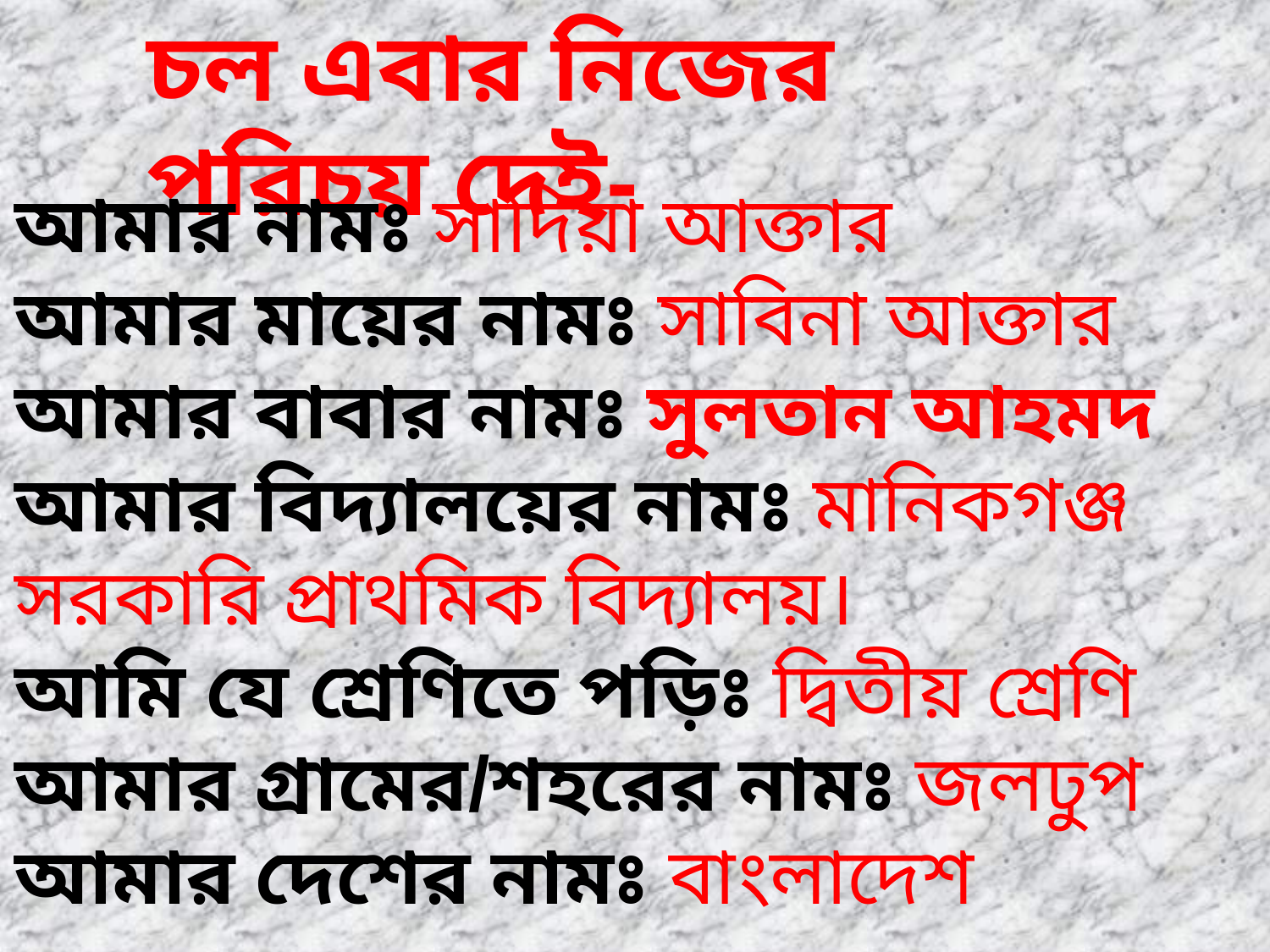

চল এবার নিজের পরিচয় দেই-
আমার নামঃ সাদিয়া আক্তার
আমার মায়ের নামঃ সাবিনা আক্তার
আমার বাবার নামঃ সুলতান আহমদ
আমার বিদ্যালয়ের নামঃ মানিকগঞ্জ সরকারি প্রাথমিক বিদ্যালয়।
আমি যে শ্রেণিতে পড়িঃ দ্বিতীয় শ্রেণি
আমার গ্রামের/শহরের নামঃ জলঢুপ
আমার দেশের নামঃ বাংলাদেশ